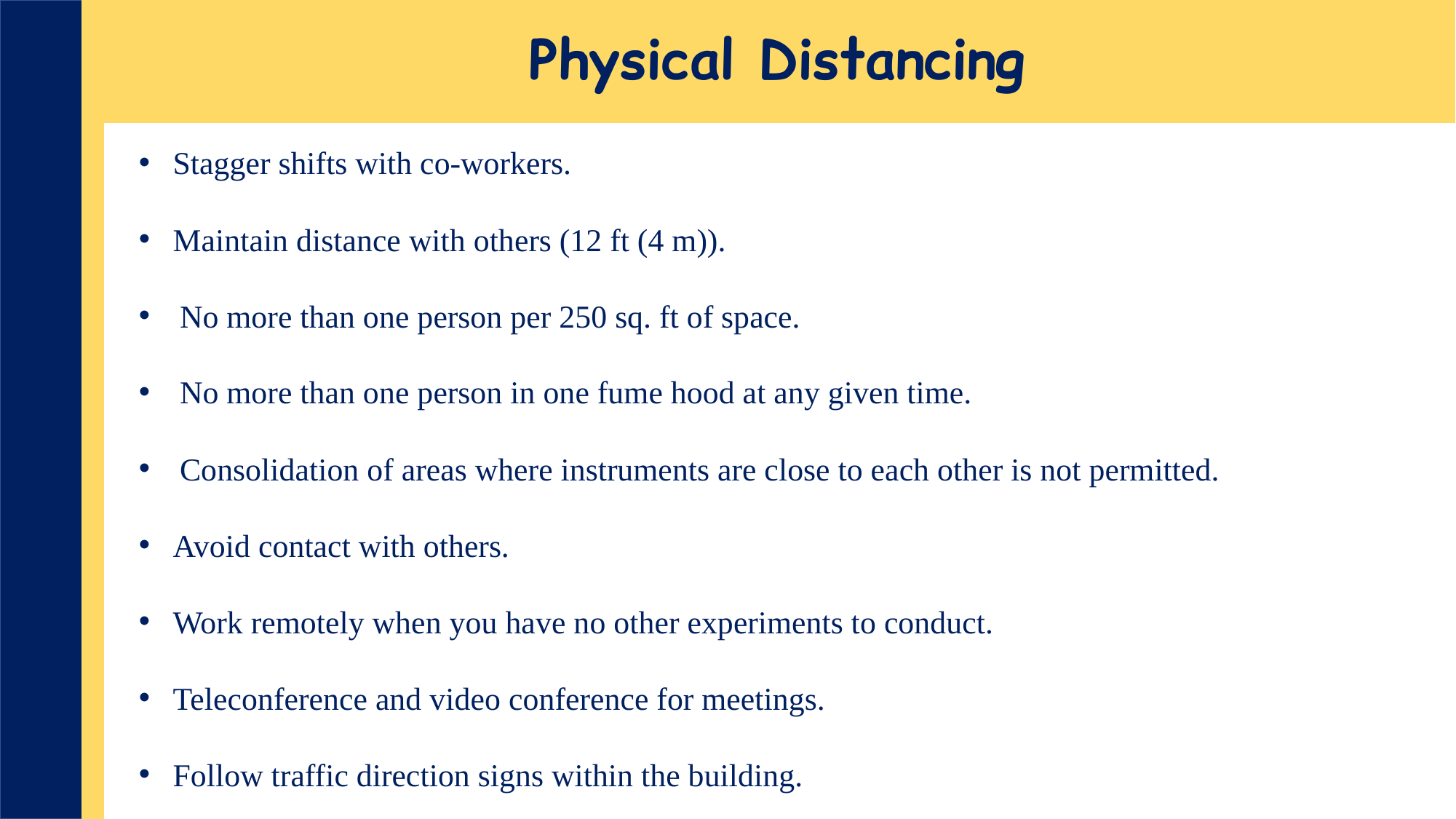

# Physical Distancing
Stagger shifts with co-workers.

Maintain distance with others (12 ft (4 m)).

No more than one person per 250 sq. ft of space.

No more than one person in one fume hood at any given time.

Consolidation of areas where instruments are close to each other is not permitted.

Avoid contact with others.

Work remotely when you have no other experiments to conduct.

Teleconference and video conference for meetings.

Follow traffic direction signs within the building.